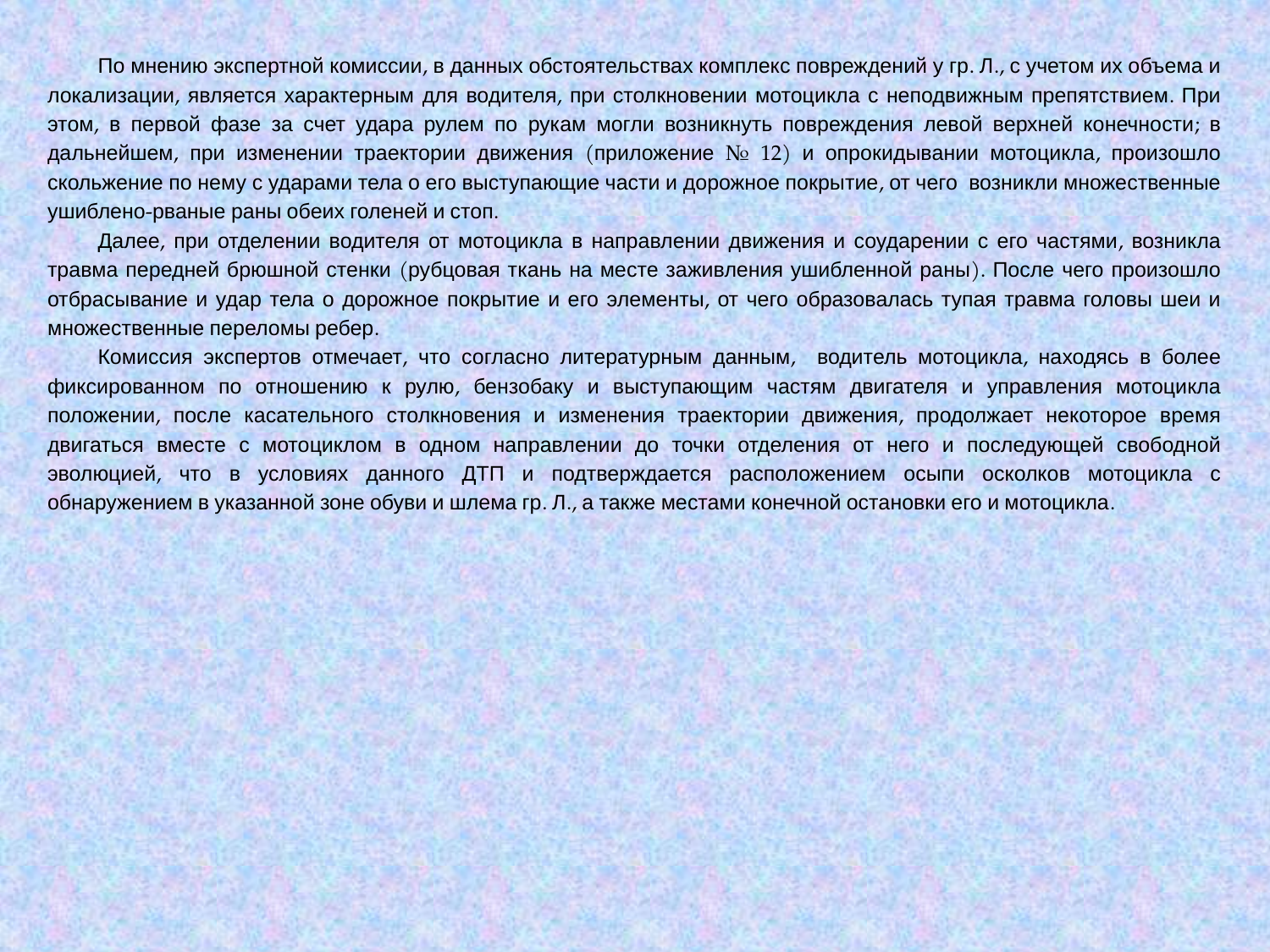

По мнению экспертной комиссии, в данных обстоятельствах комплекс повреждений у гр. Л., с учетом их объема и локализации, является характерным для водителя, при столкновении мотоцикла с неподвижным препятствием. При этом, в первой фазе за счет удара рулем по рукам могли возникнуть повреждения левой верхней конечности; в дальнейшем, при изменении траектории движения (приложение № 12) и опрокидывании мотоцикла, произошло скольжение по нему с ударами тела о его выступающие части и дорожное покрытие, от чего  возникли множественные ушиблено-рваные раны обеих голеней и стоп.
Далее, при отделении водителя от мотоцикла в направлении движения и соударении с его частями, возникла травма передней брюшной стенки (рубцовая ткань на месте заживления ушибленной раны). После чего произошло отбрасывание и удар тела о дорожное покрытие и его элементы, от чего образовалась тупая травма головы шеи и множественные переломы ребер.
Комиссия экспертов отмечает, что согласно литературным данным,  водитель мотоцикла, находясь в более фиксированном по отношению к рулю, бензобаку и выступающим частям двигателя и управления мотоцикла положении, после касательного столкновения и изменения траектории движения, продолжает некоторое время двигаться вместе с мотоциклом в одном направлении до точки отделения от него и последующей свободной эволюцией, что в условиях данного ДТП и подтверждается расположением осыпи осколков мотоцикла с обнаружением в указанной зоне обуви и шлема гр. Л., а также местами конечной остановки его и мотоцикла.